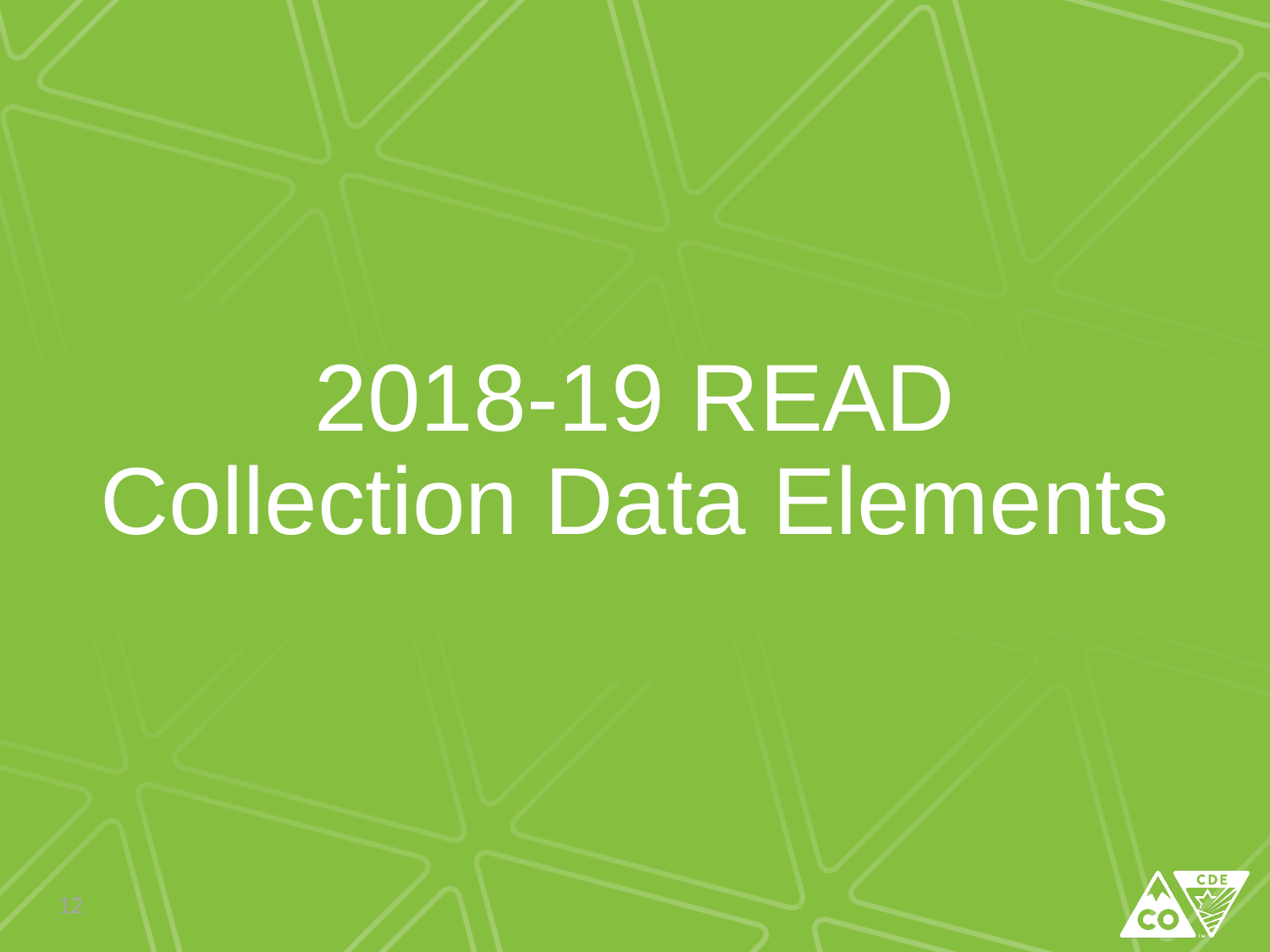

# 2018-19 READ Collection Data Elements
12